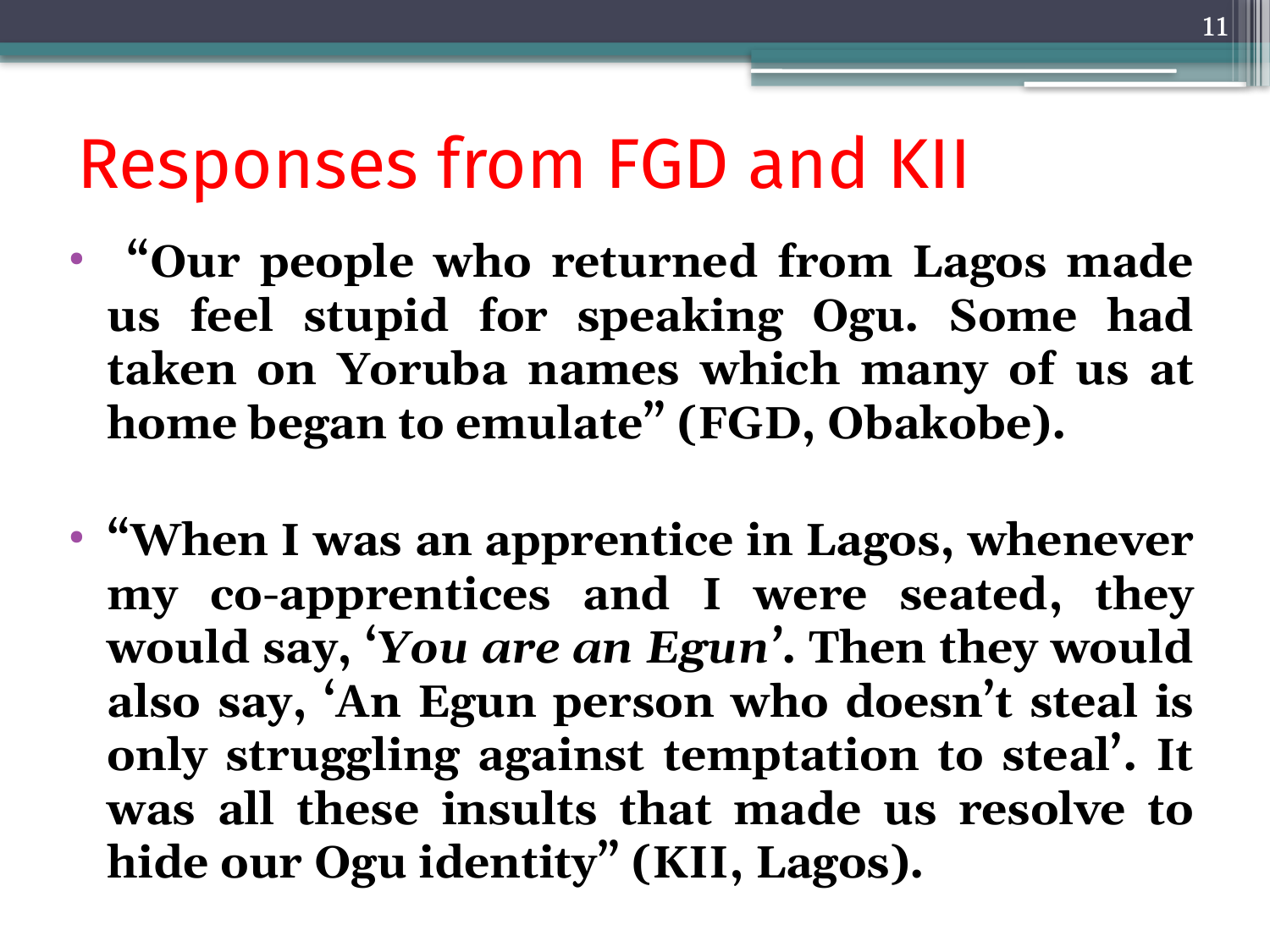

11
# Responses from FGD and KII
 “Our people who returned from Lagos made us feel stupid for speaking Ogu. Some had taken on Yoruba names which many of us at home began to emulate” (FGD, Obakobe).

“When I was an apprentice in Lagos, whenever my co-apprentices and I were seated, they would say, ‘You are an Egun’. Then they would also say, ‘An Egun person who doesn’t steal is only struggling against temptation to steal’. It was all these insults that made us resolve to hide our Ogu identity” (KII, Lagos).